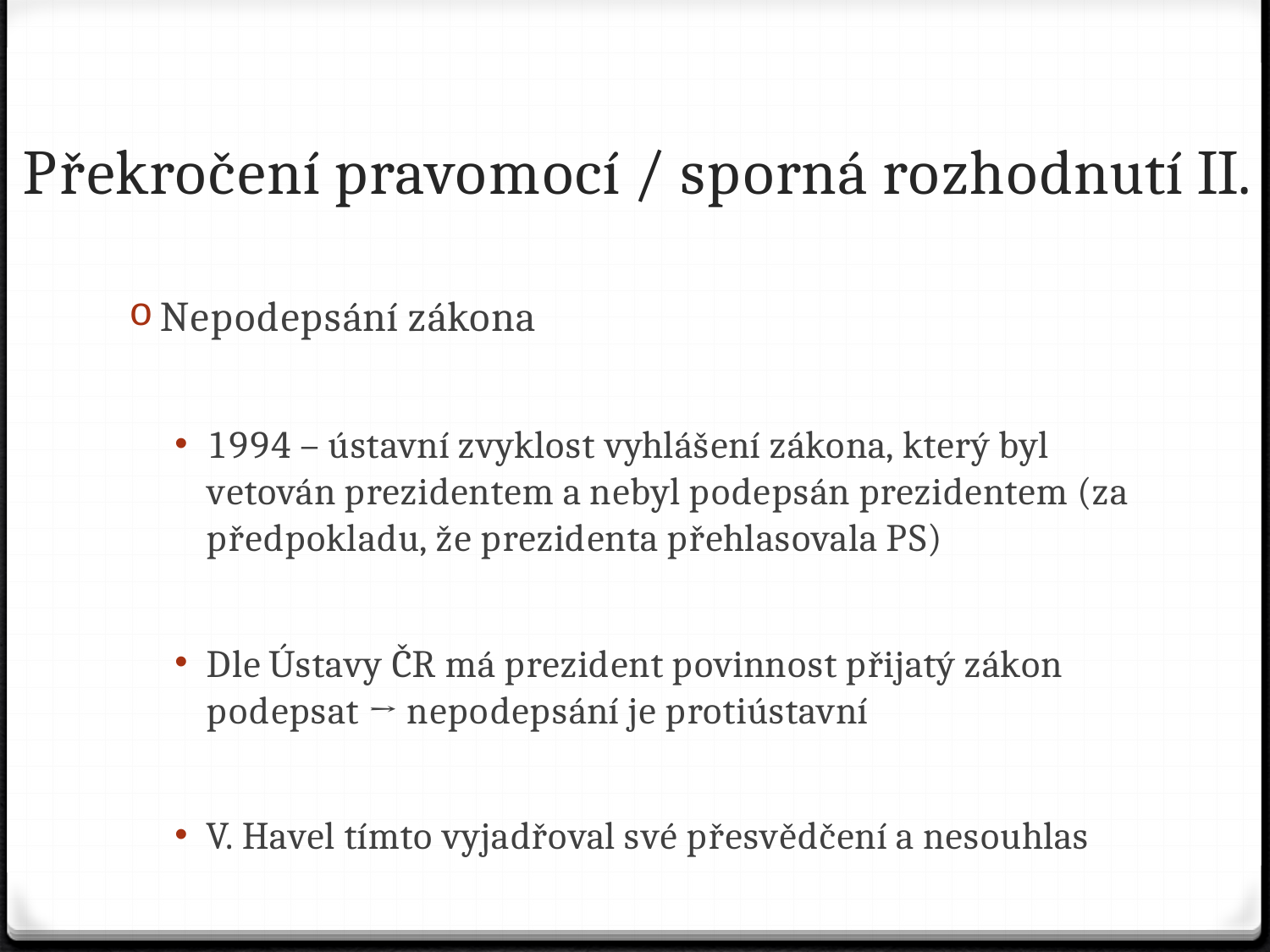

# Překročení pravomocí / sporná rozhodnutí II.
Nepodepsání zákona

1994 – ústavní zvyklost vyhlášení zákona, který byl vetován prezidentem a nebyl podepsán prezidentem (za předpokladu, že prezidenta přehlasovala PS)

Dle Ústavy ČR má prezident povinnost přijatý zákon podepsat → nepodepsání je protiústavní

V. Havel tímto vyjadřoval své přesvědčení a nesouhlas